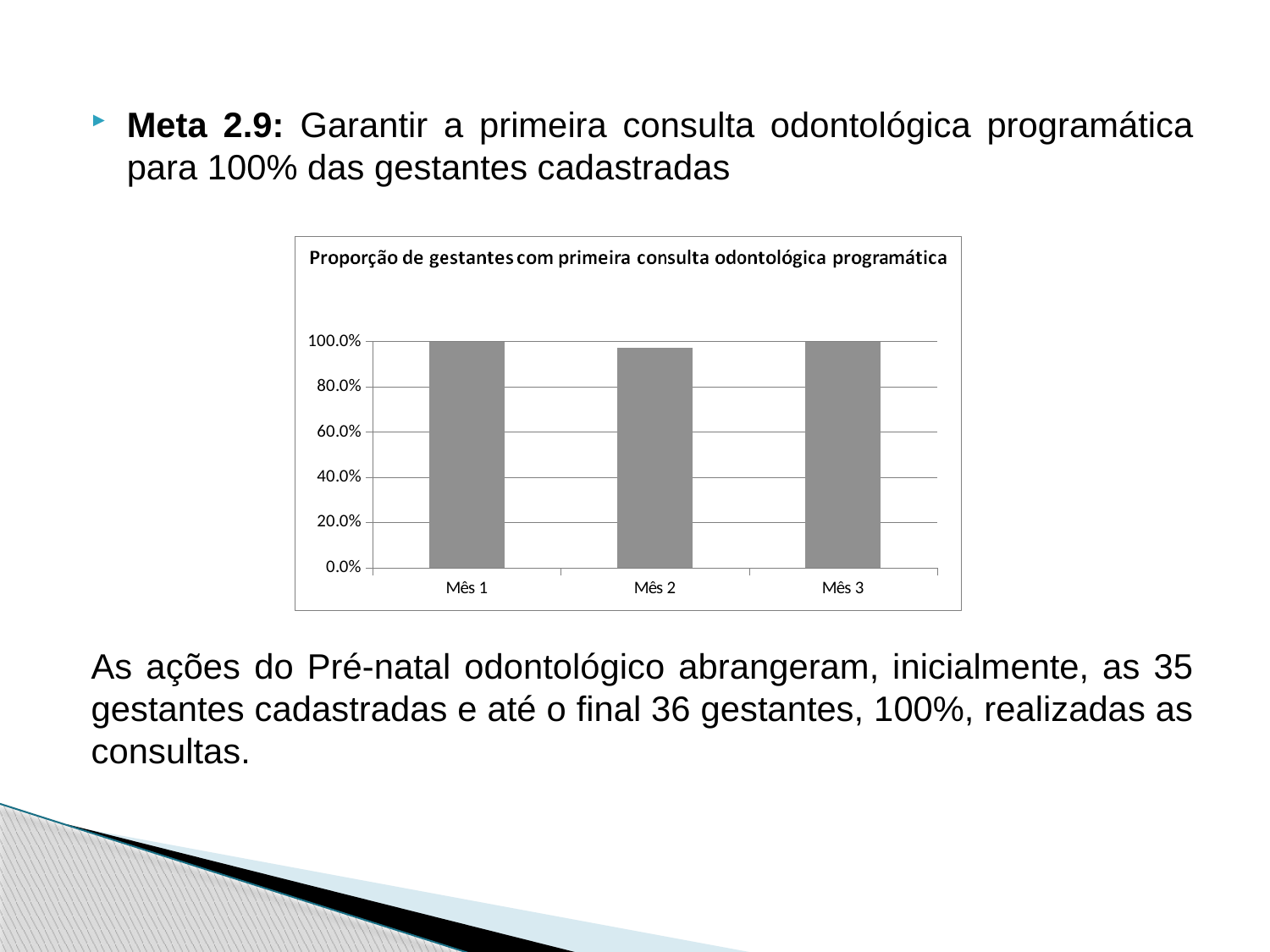

#
Meta 2.9: Garantir a primeira consulta odontológica programática para 100% das gestantes cadastradas

As ações do Pré-natal odontológico abrangeram, inicialmente, as 35 gestantes cadastradas e até o final 36 gestantes, 100%, realizadas as consultas.

[unsupported chart]